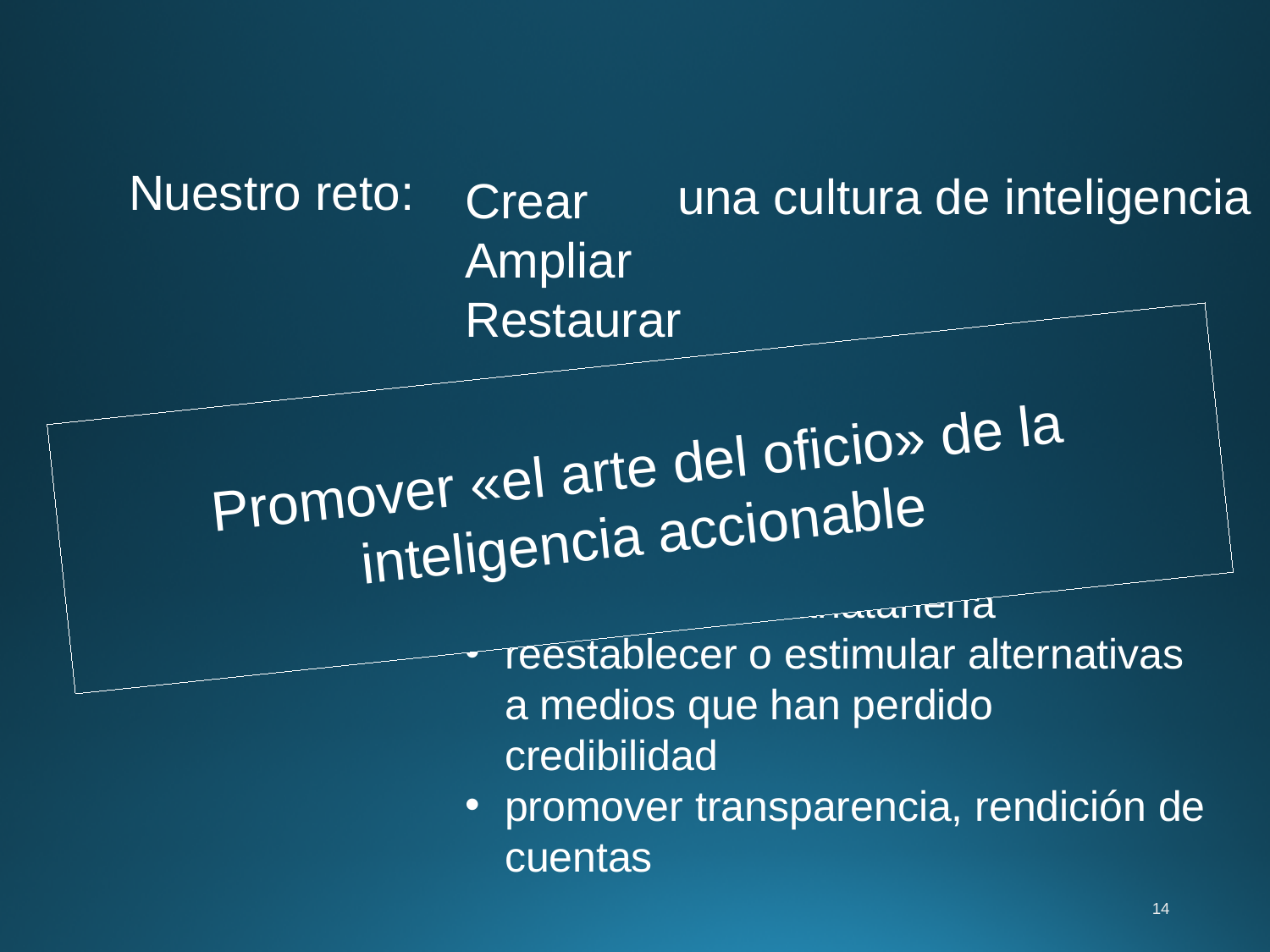

Nuestro reto:
una cultura de inteligencia
Crear
Ampliar
Restaurar
Promover «el arte del oficio» de la inteligencia accionable
Con compromiso a
buscar, entender la verdad
hacerla llegar a decisores, equipos, otros
desacreditar charlatanería
reestablecer o estimular alternativas a medios que han perdido credibilidad
promover transparencia, rendición de cuentas
14